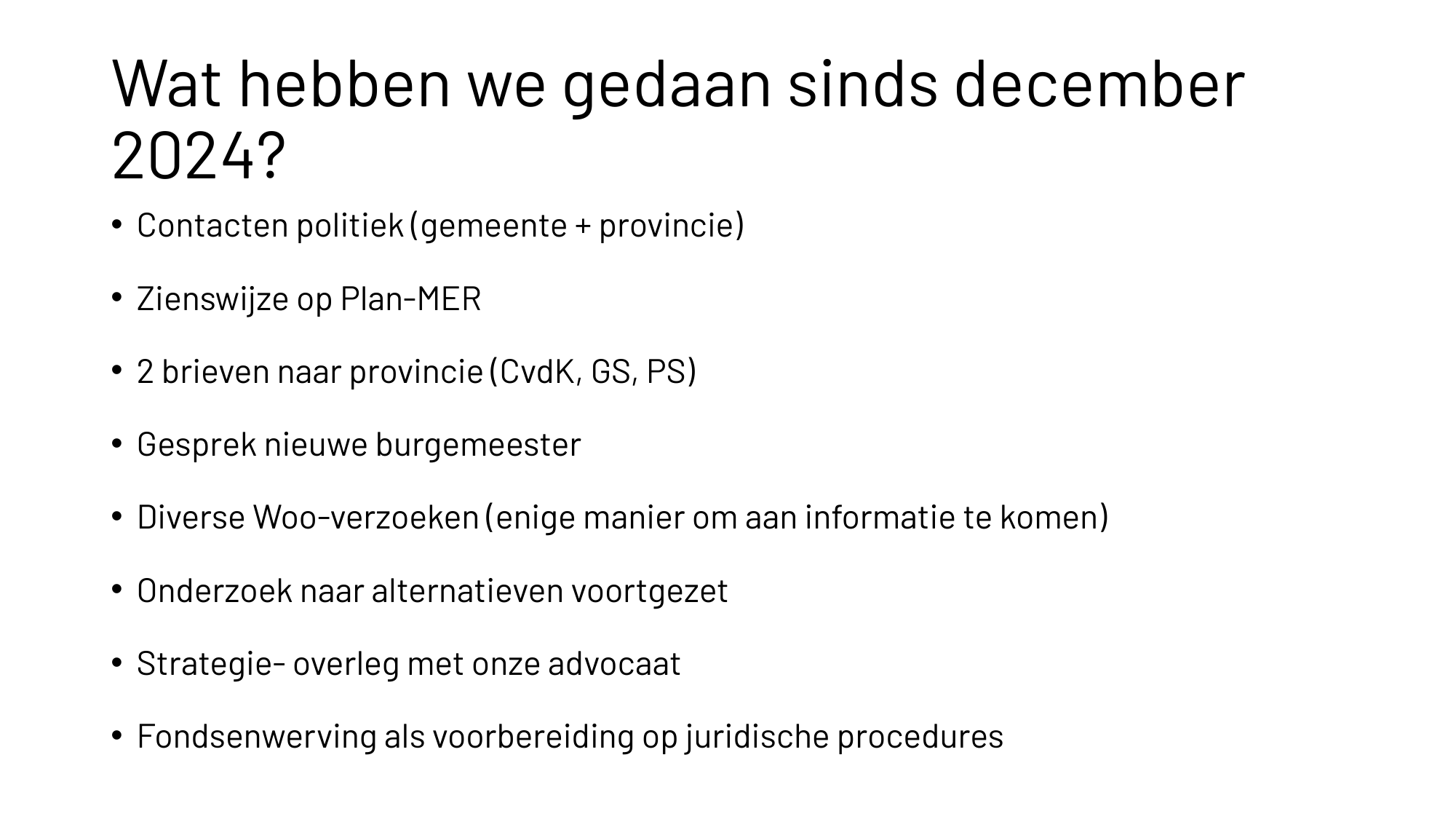

Wat hebben we gedaan sinds december 2024?
Contacten politiek (gemeente + provincie)
Zienswijze op Plan-MER
2 brieven naar provincie (CvdK, GS, PS)
Gesprek nieuwe burgemeester
Diverse Woo-verzoeken (enige manier om aan informatie te komen)
Onderzoek naar alternatieven voortgezet
Strategie- overleg met onze advocaat
Fondsenwerving als voorbereiding op juridische procedures